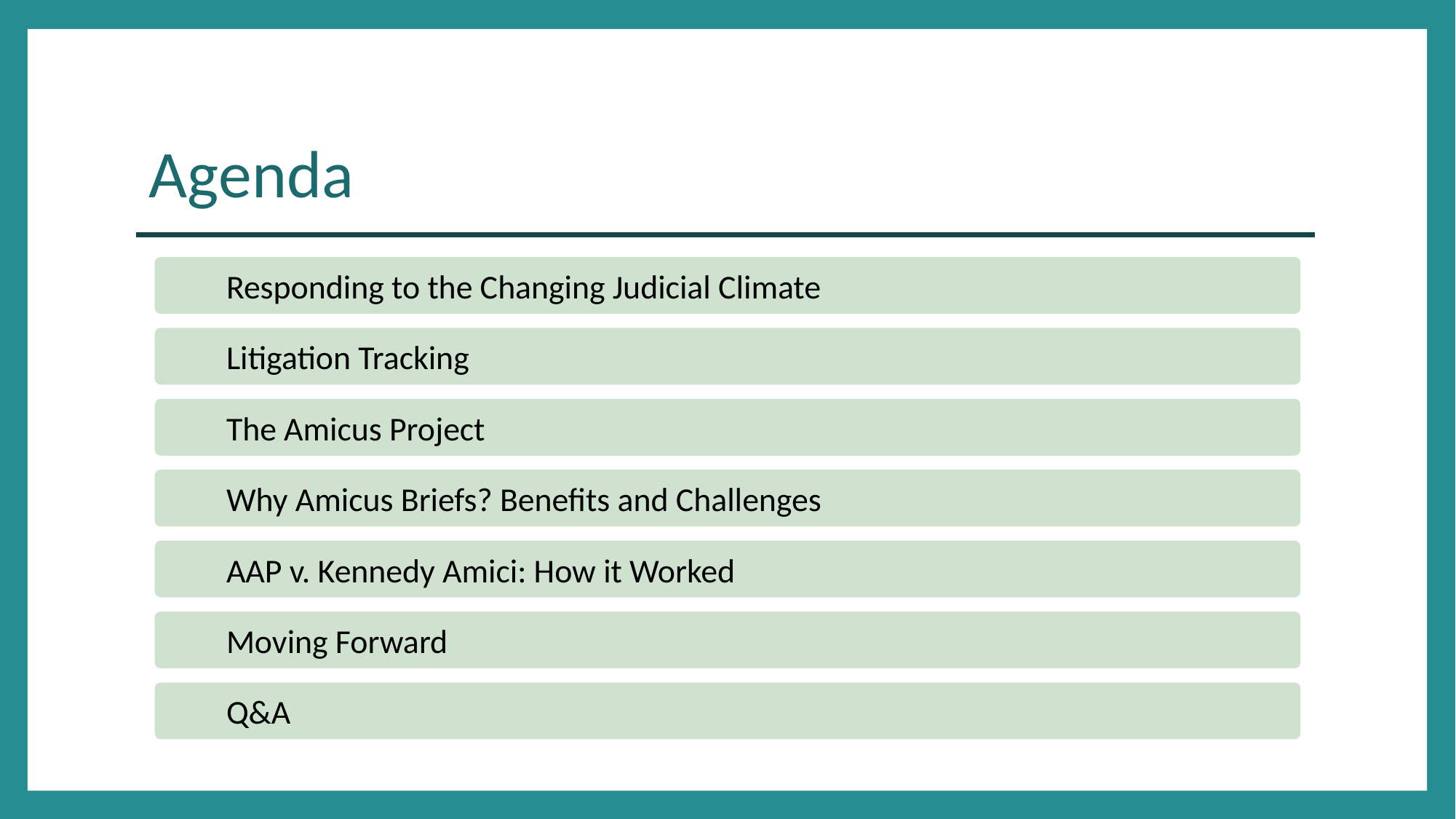

# Agenda
Responding to the Changing Judicial Climate
Litigation Tracking
The Amicus Project
Why Amicus Briefs? Benefits and Challenges
AAP v. Kennedy Amici: How it Worked
Moving Forward
Q&A